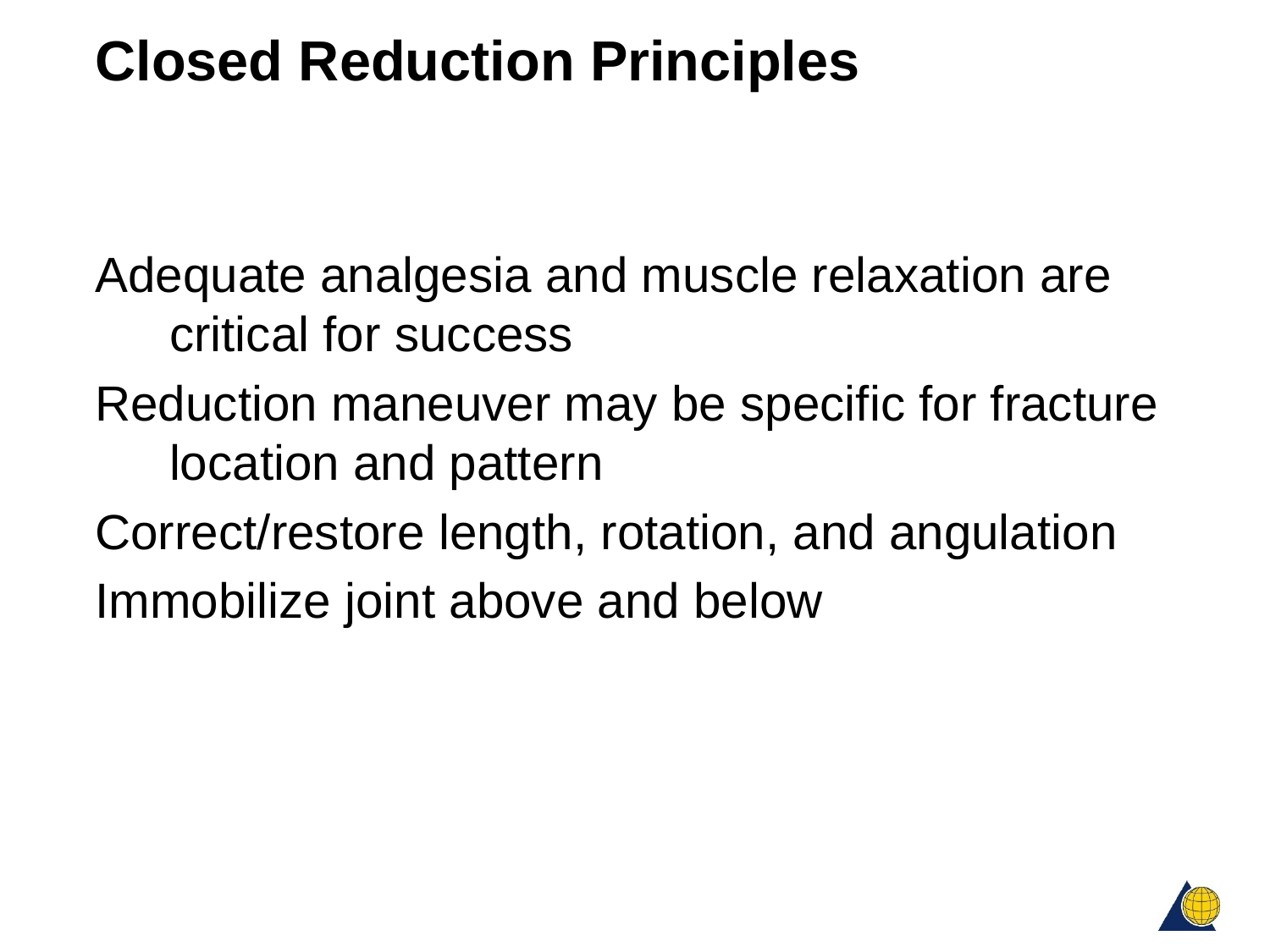

# Closed Reduction Principles
Adequate analgesia and muscle relaxation are critical for success
Reduction maneuver may be specific for fracture location and pattern
Correct/restore length, rotation, and angulation
Immobilize joint above and below